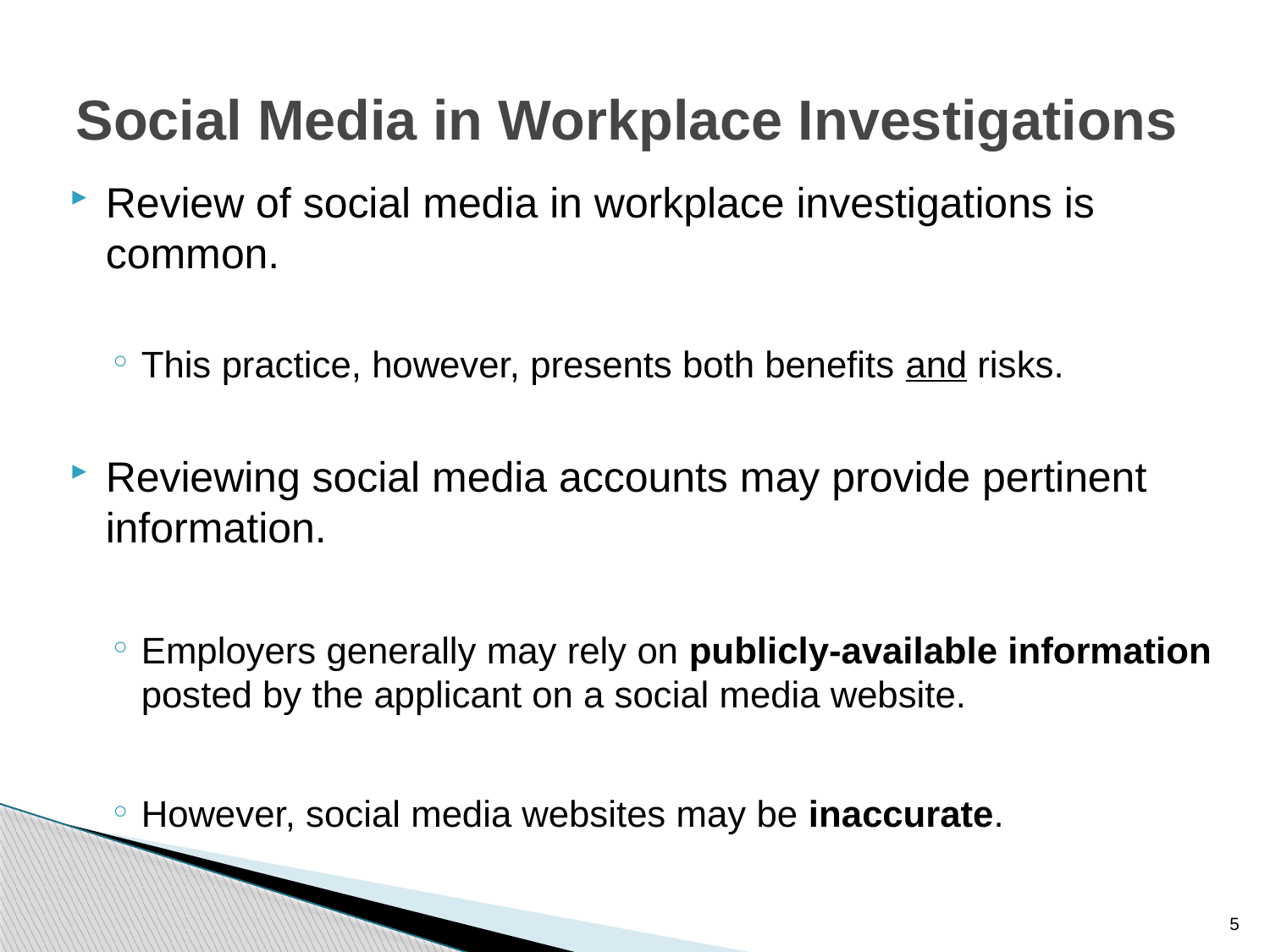

# Social Media in Workplace Investigations
Review of social media in workplace investigations is common.

This practice, however, presents both benefits and risks.

Reviewing social media accounts may provide pertinent information.

Employers generally may rely on publicly-available information posted by the applicant on a social media website.

However, social media websites may be inaccurate.

5